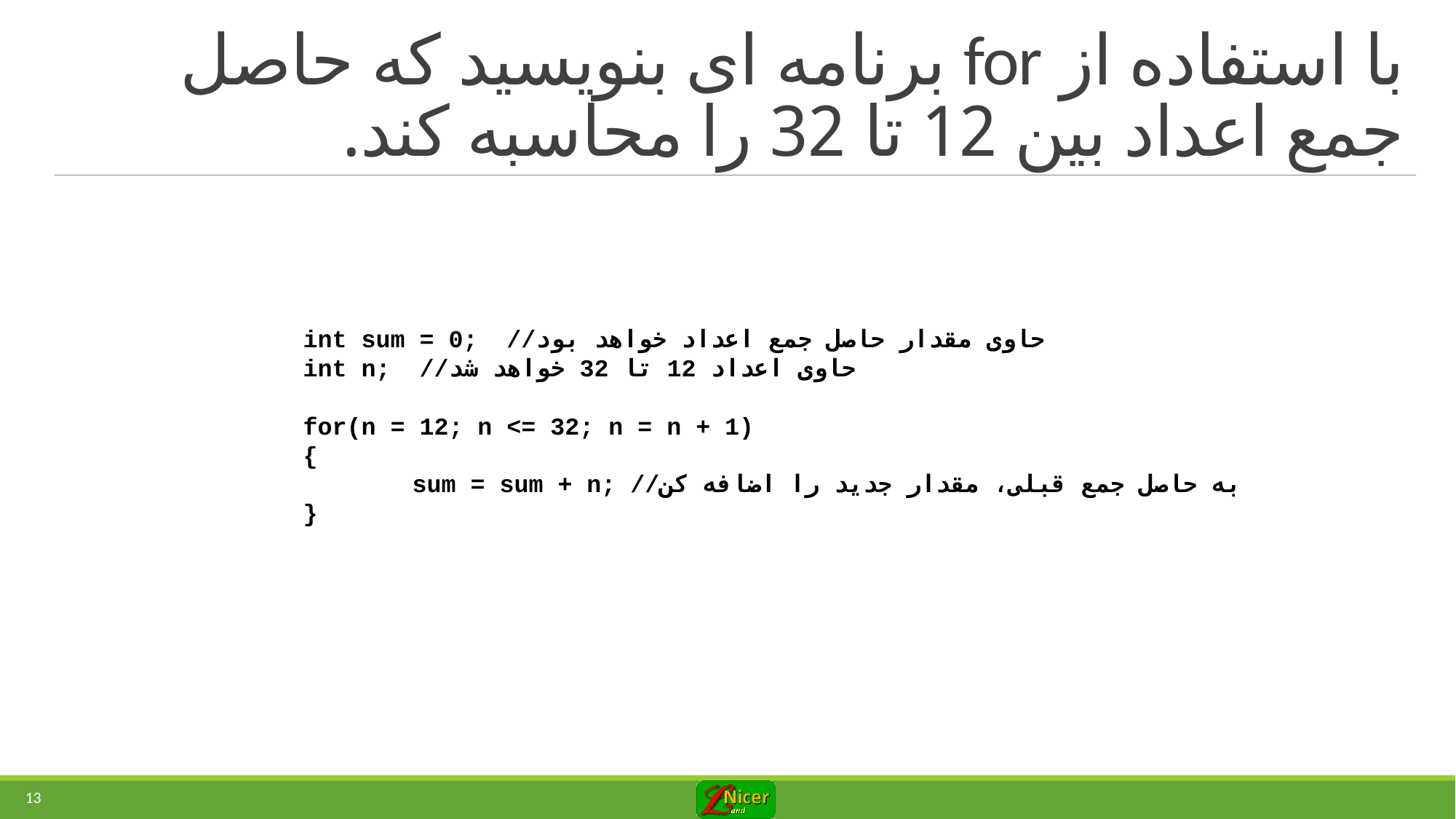

# با استفاده از for برنامه ای بنویسید که حاصل جمع اعداد بین 12 تا 32 را محاسبه کند.

	int sum = 0;  //حاوی مقدار حاصل جمع اعداد خواهد بود
	int n;  //حاوی اعداد 12 تا 32 خواهد شد

	for(n = 12; n <= 32; n = n + 1)
	{
		sum = sum + n; //به حاصل جمع قبلی، مقدار جدید را اضافه کن
	}

13